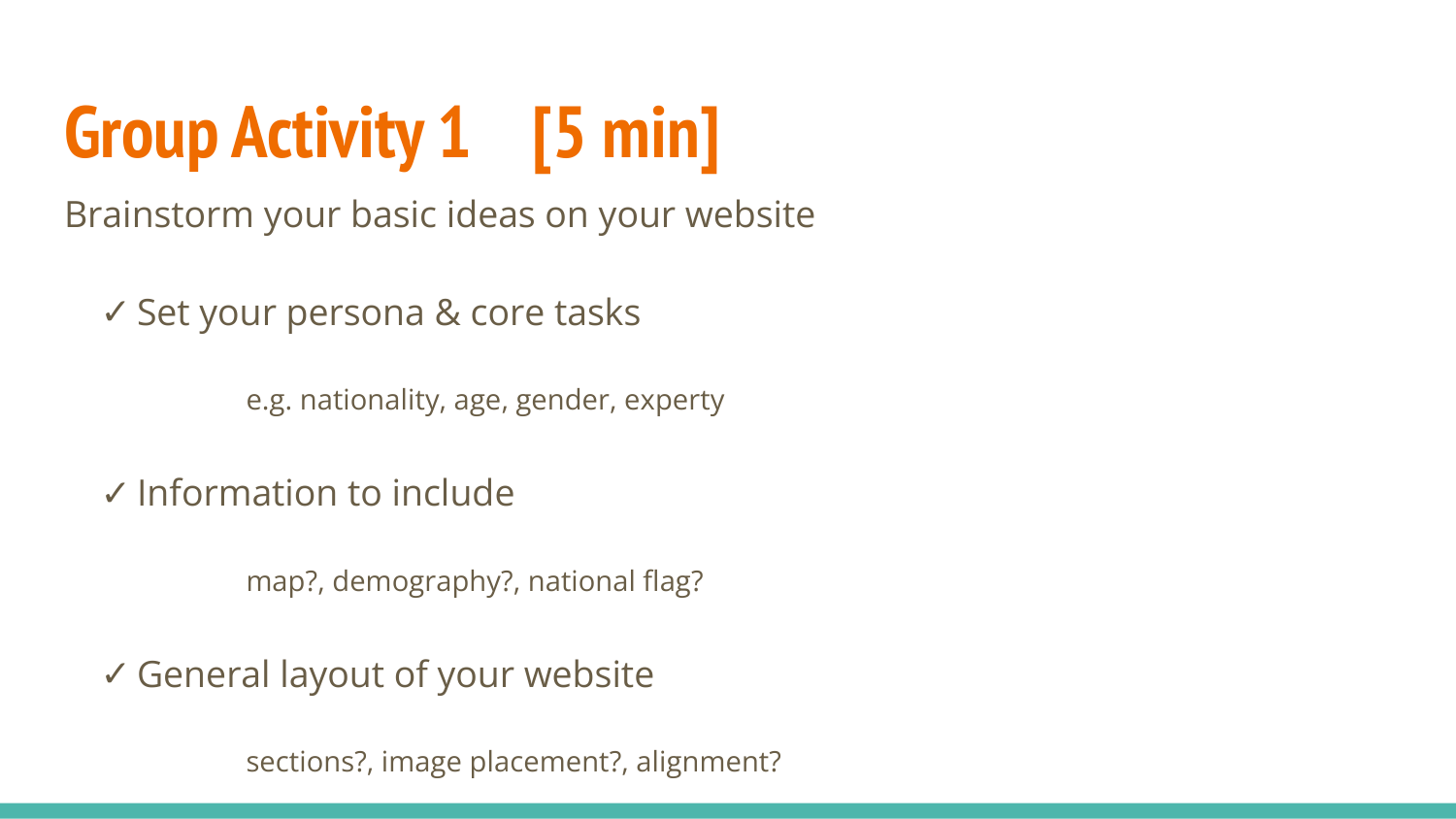

# Group Activity 1    [5 min]
Brainstorm your basic ideas on your website
Set your persona & core tasks
e.g. nationality, age, gender, experty
Information to include
map?, demography?, national flag?
General layout of your website
sections?, image placement?, alignment?